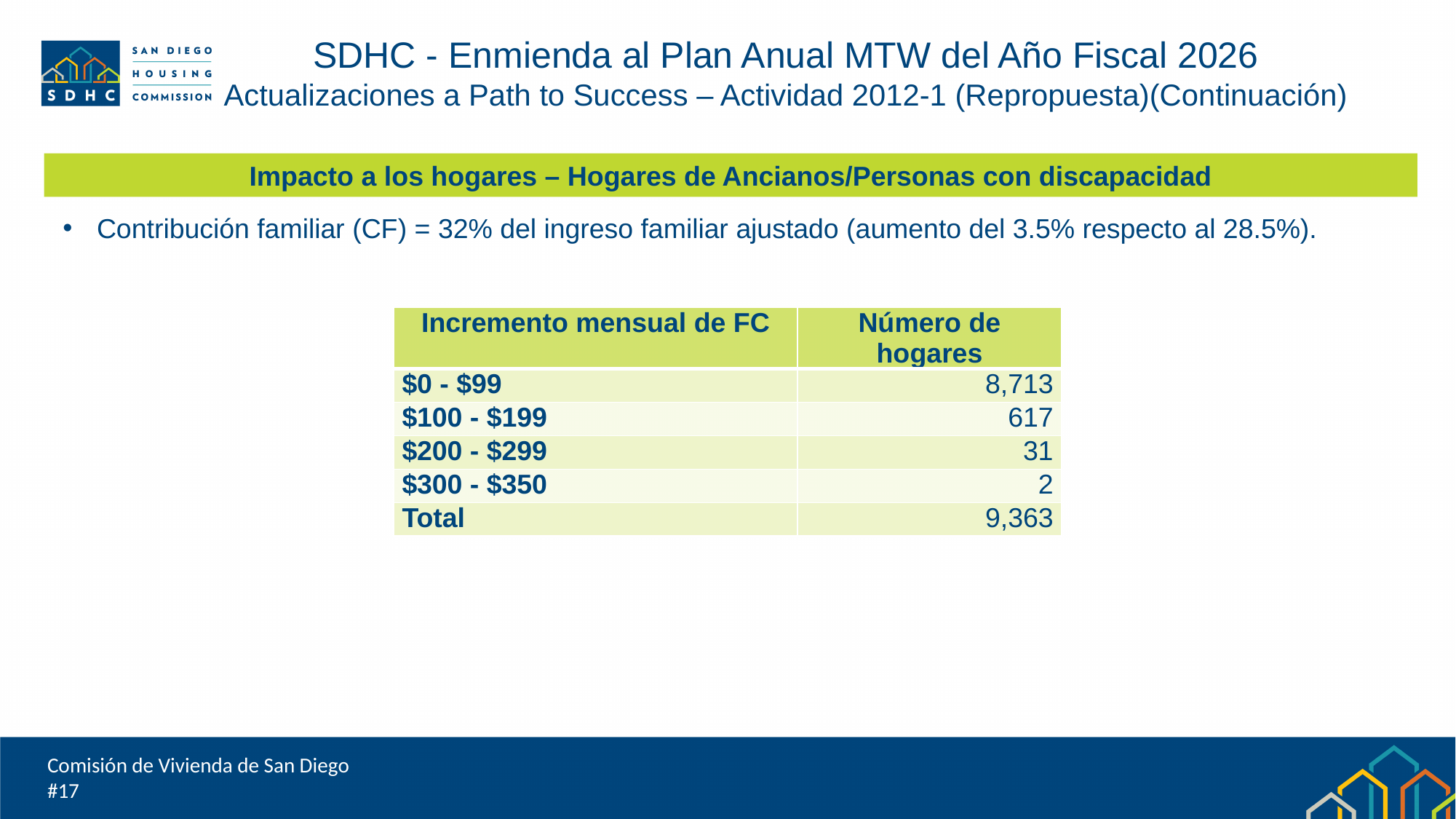

SDHC - Enmienda al Plan Anual MTW del Año Fiscal 2026
 Actualizaciones a Path to Success – Actividad 2012-1 (Repropuesta)(Continuación)
Impacto a los hogares – Hogares de Ancianos/Personas con discapacidad
Contribución familiar (CF) = 32% del ingreso familiar ajustado (aumento del 3.5% respecto al 28.5%).
| Incremento mensual de FC | Número de hogares |
| --- | --- |
| $0 - $99 | 8,713 |
| $100 - $199 | 617 |
| $200 - $299 | 31 |
| $300 - $350 | 2 |
| Total | 9,363 |
Comisión de Vivienda de San Diego
#17